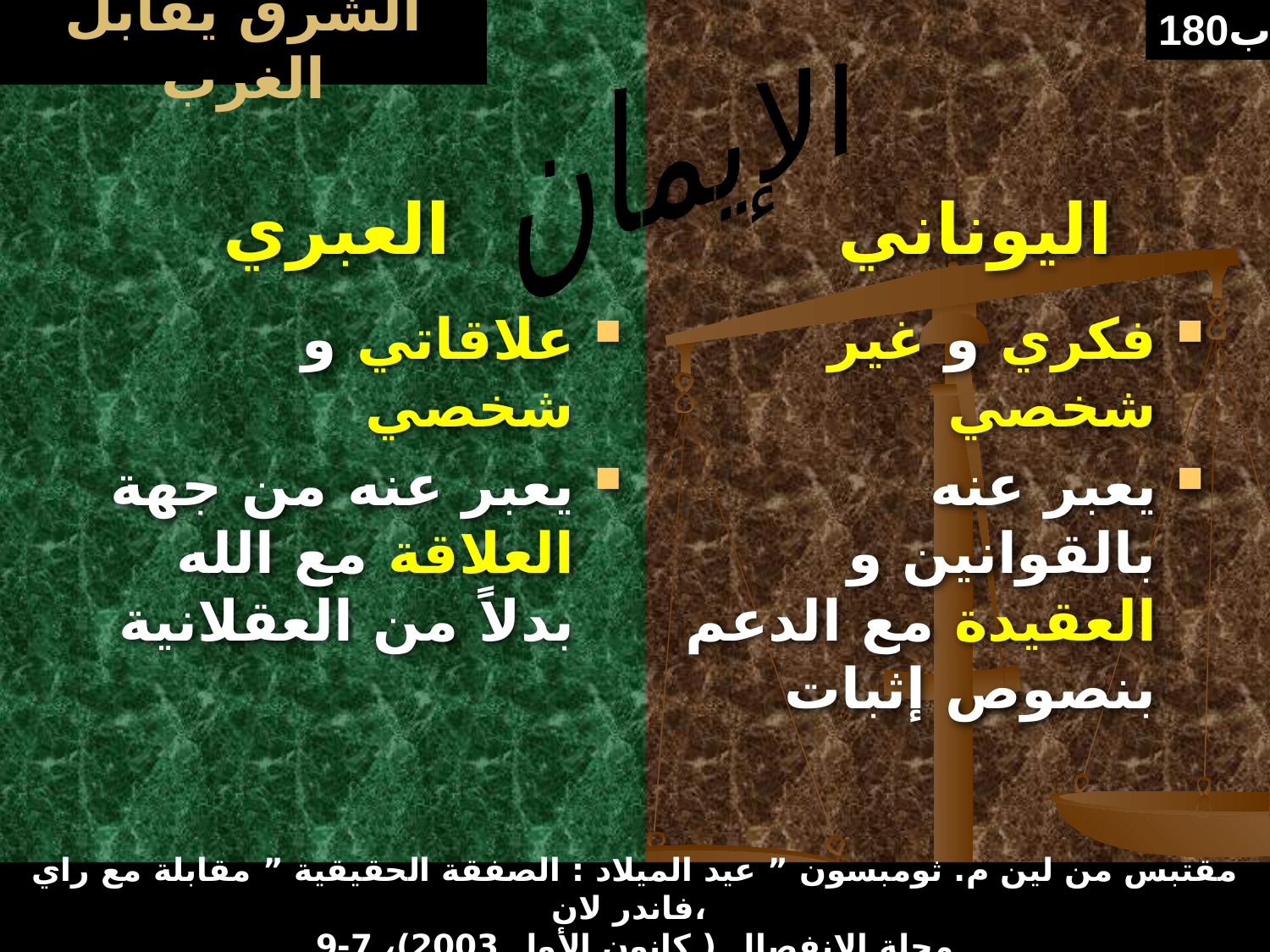

# الشرق يقابل الغرب
180ب
الإيمان
العبري
اليوناني
علاقاتي و شخصي
يعبر عنه من جهة العلاقة مع الله بدلاً من العقلانية
فكري و غير شخصي
يعبر عنه بالقوانين و العقيدة مع الدعم بنصوص إثبات
مقتبس من لين م. ثومبسون ” عيد الميلاد : الصفقة الحقيقية ” مقابلة مع راي فاندر لان،
مجلة الإنفصال ( كانون الأول 2003)، 7-9